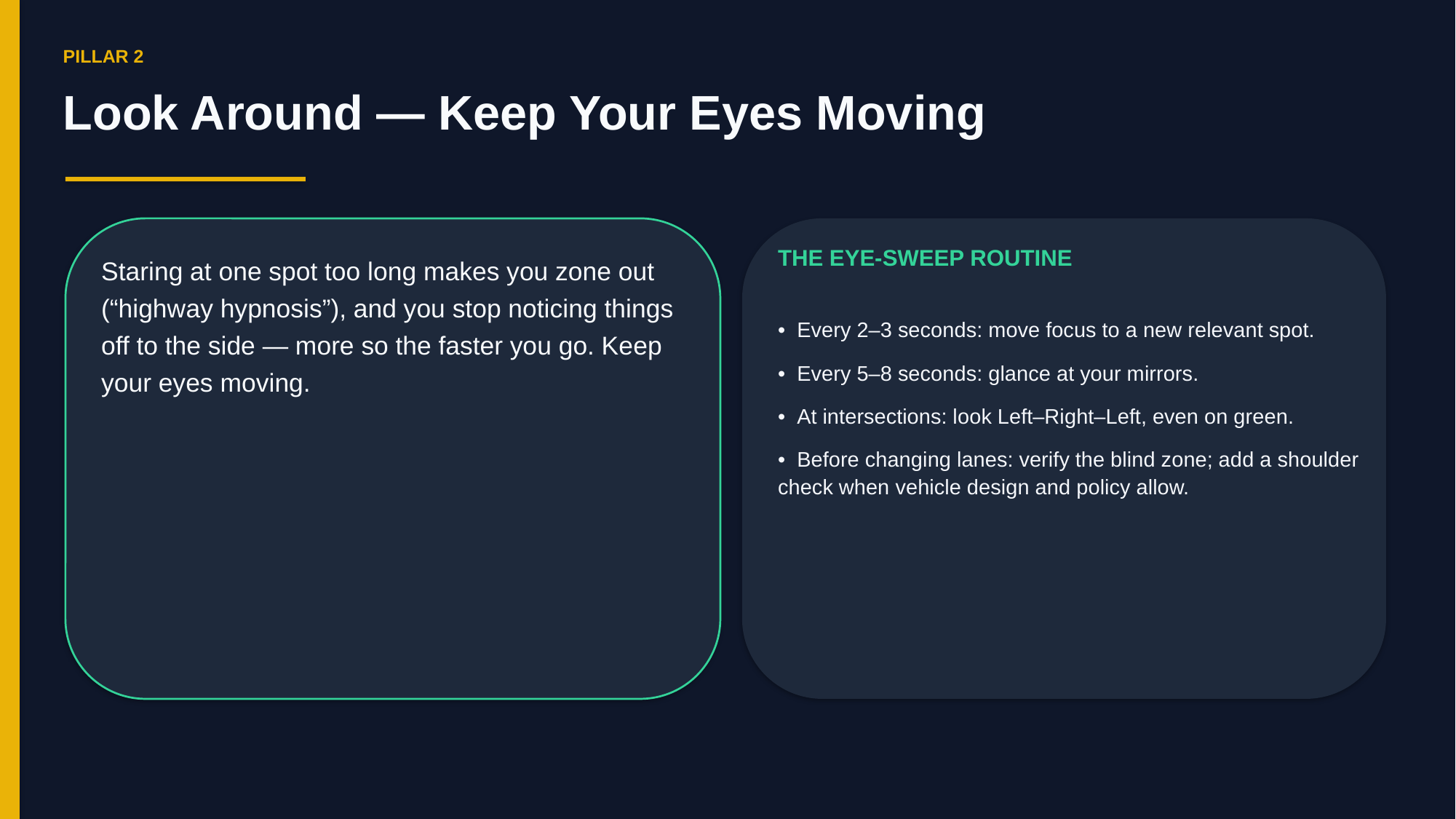

PILLAR 2
Look Around — Keep Your Eyes Moving

THE EYE-SWEEP ROUTINE
Staring at one spot too long makes you zone out (“highway hypnosis”), and you stop noticing things off to the side — more so the faster you go. Keep your eyes moving.
•  Every 2–3 seconds: move focus to a new relevant spot.
•  Every 5–8 seconds: glance at your mirrors.
•  At intersections: look Left–Right–Left, even on green.
•  Before changing lanes: verify the blind zone; add a shoulder check when vehicle design and policy allow.